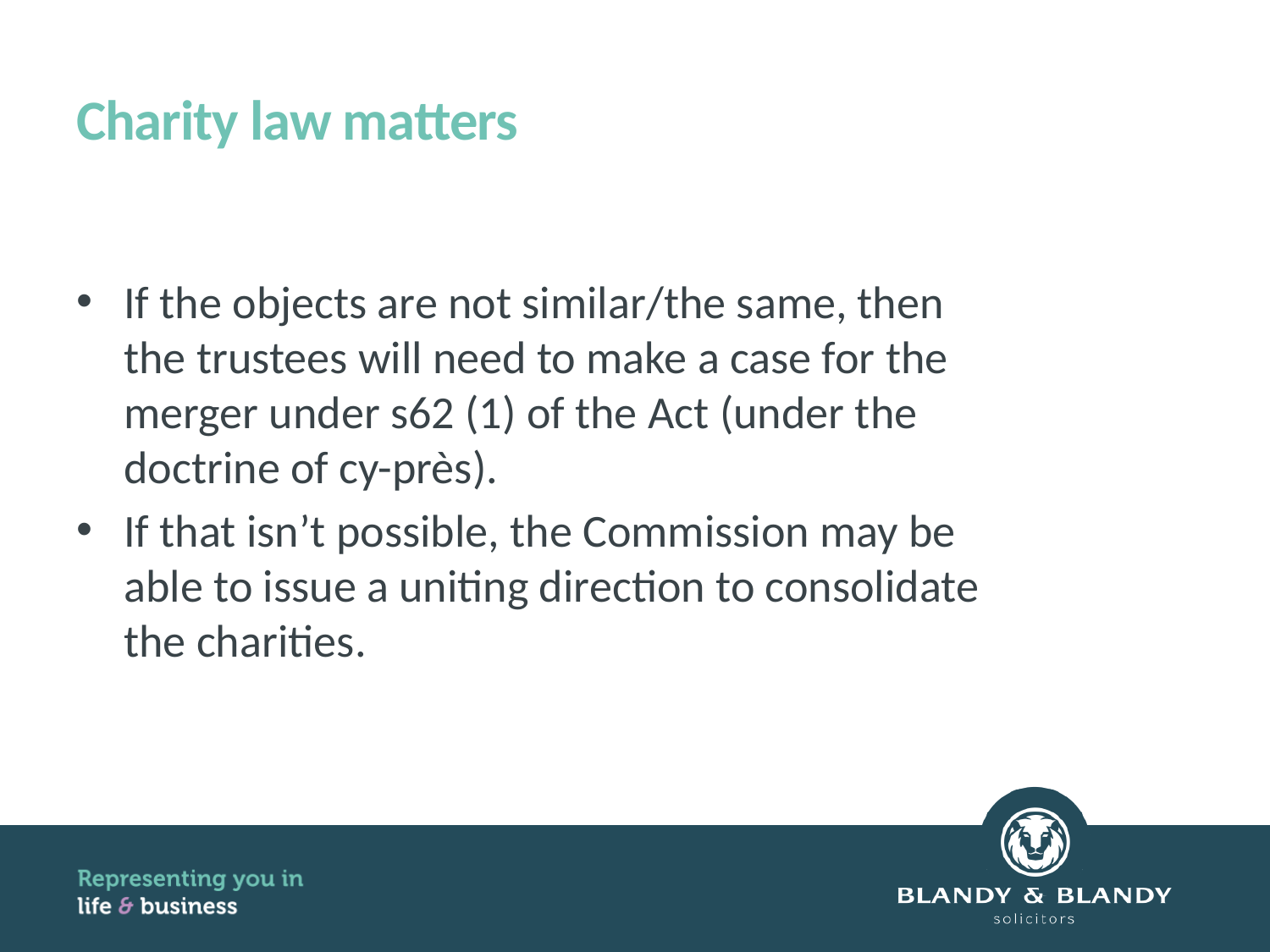

# Charity law matters
If the objects are not similar/the same, then the trustees will need to make a case for the merger under s62 (1) of the Act (under the doctrine of cy-près).
If that isn’t possible, the Commission may be able to issue a uniting direction to consolidate the charities.